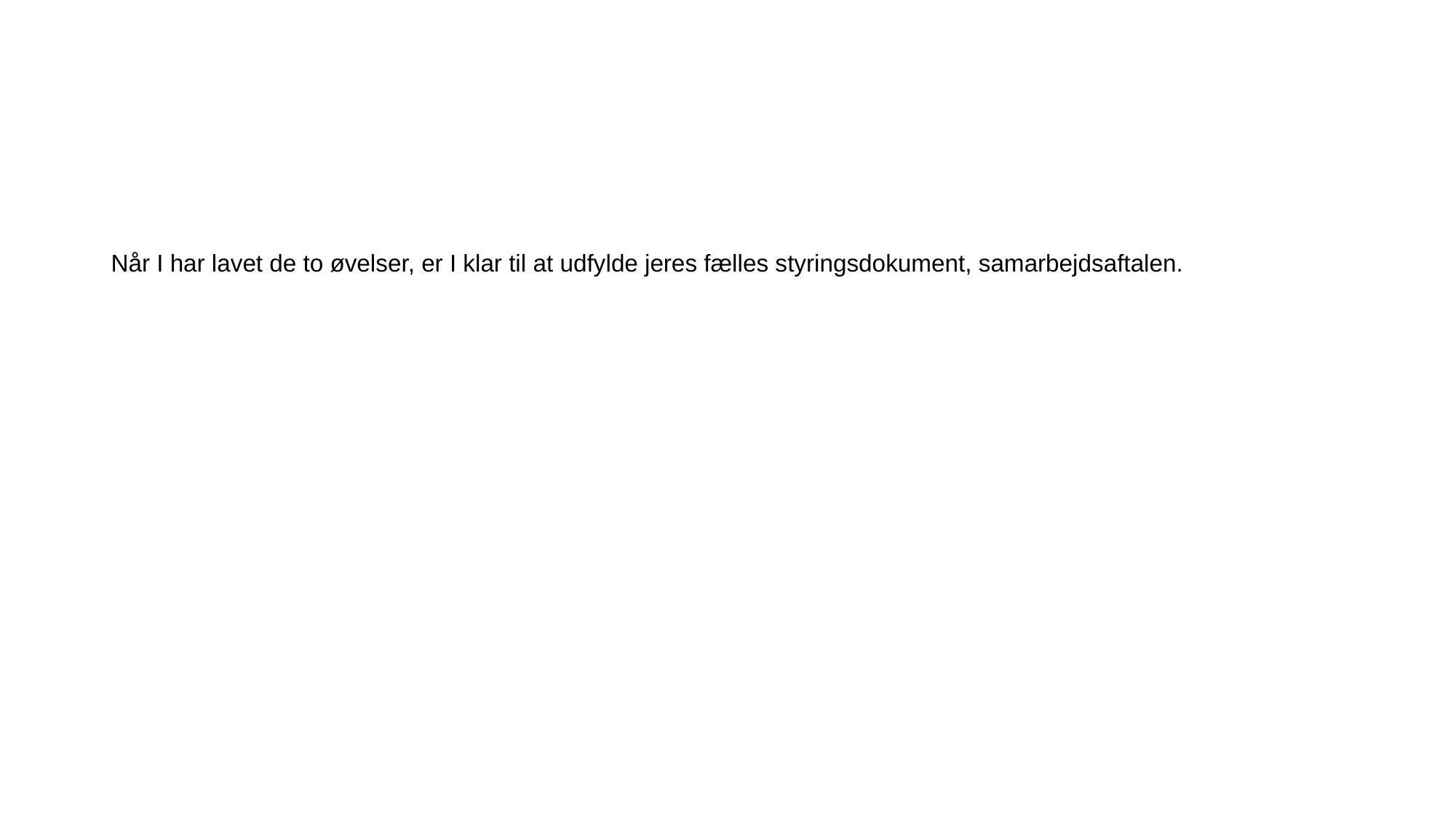

Når I har lavet de to øvelser, er I klar til at udfylde jeres fælles styringsdokument, samarbejdsaftalen.